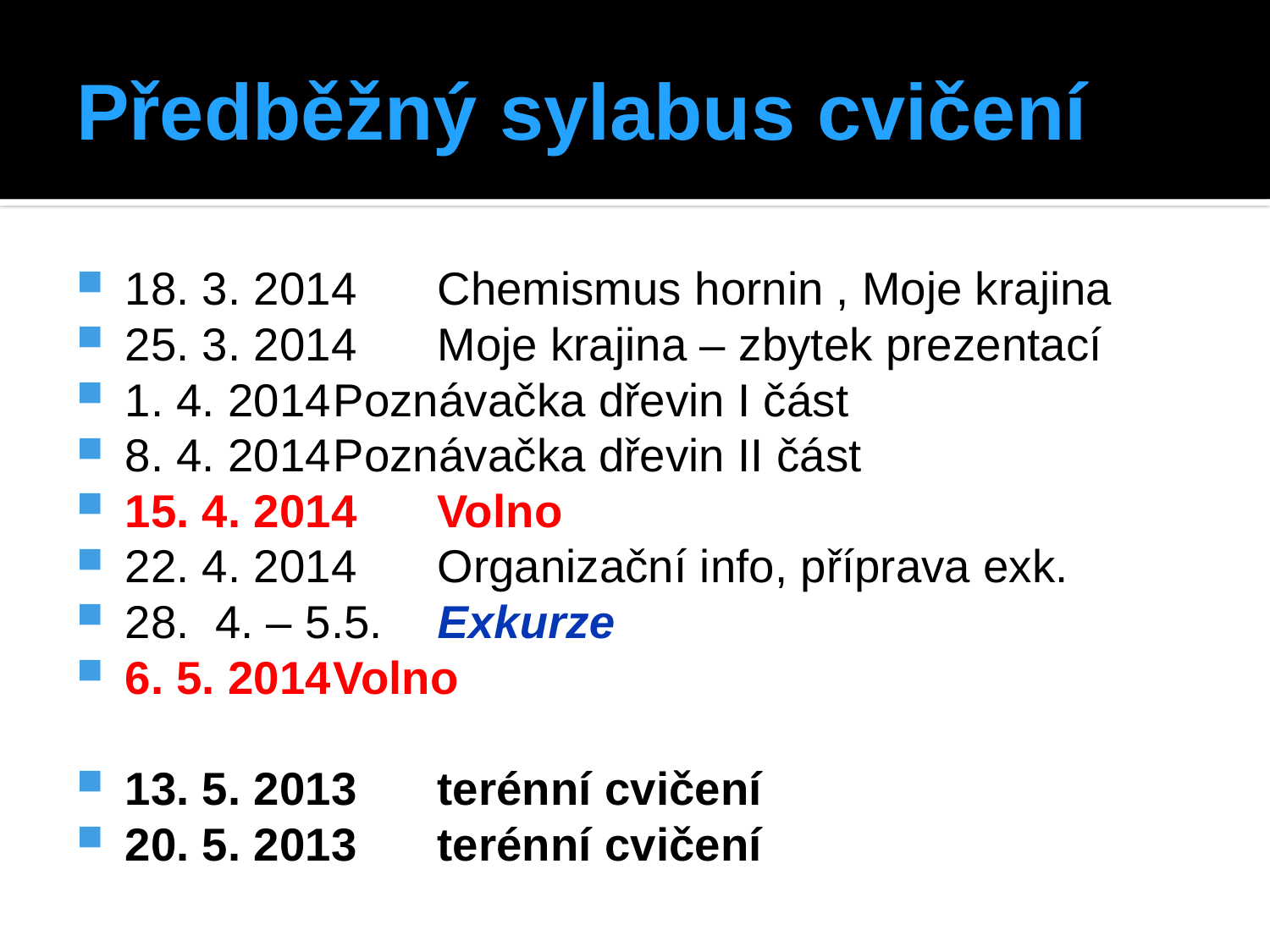

# Předběžný sylabus cvičení
18. 3. 2014	Chemismus hornin , Moje krajina
25. 3. 2014	Moje krajina – zbytek prezentací
1. 4. 2014	Poznávačka dřevin I část
8. 4. 2014	Poznávačka dřevin II část
15. 4. 2014	Volno
22. 4. 2014	Organizační info, příprava exk.
28.  4. – 5.5.	Exkurze
6. 5. 2014	Volno

13. 5. 2013	terénní cvičení
20. 5. 2013	terénní cvičení